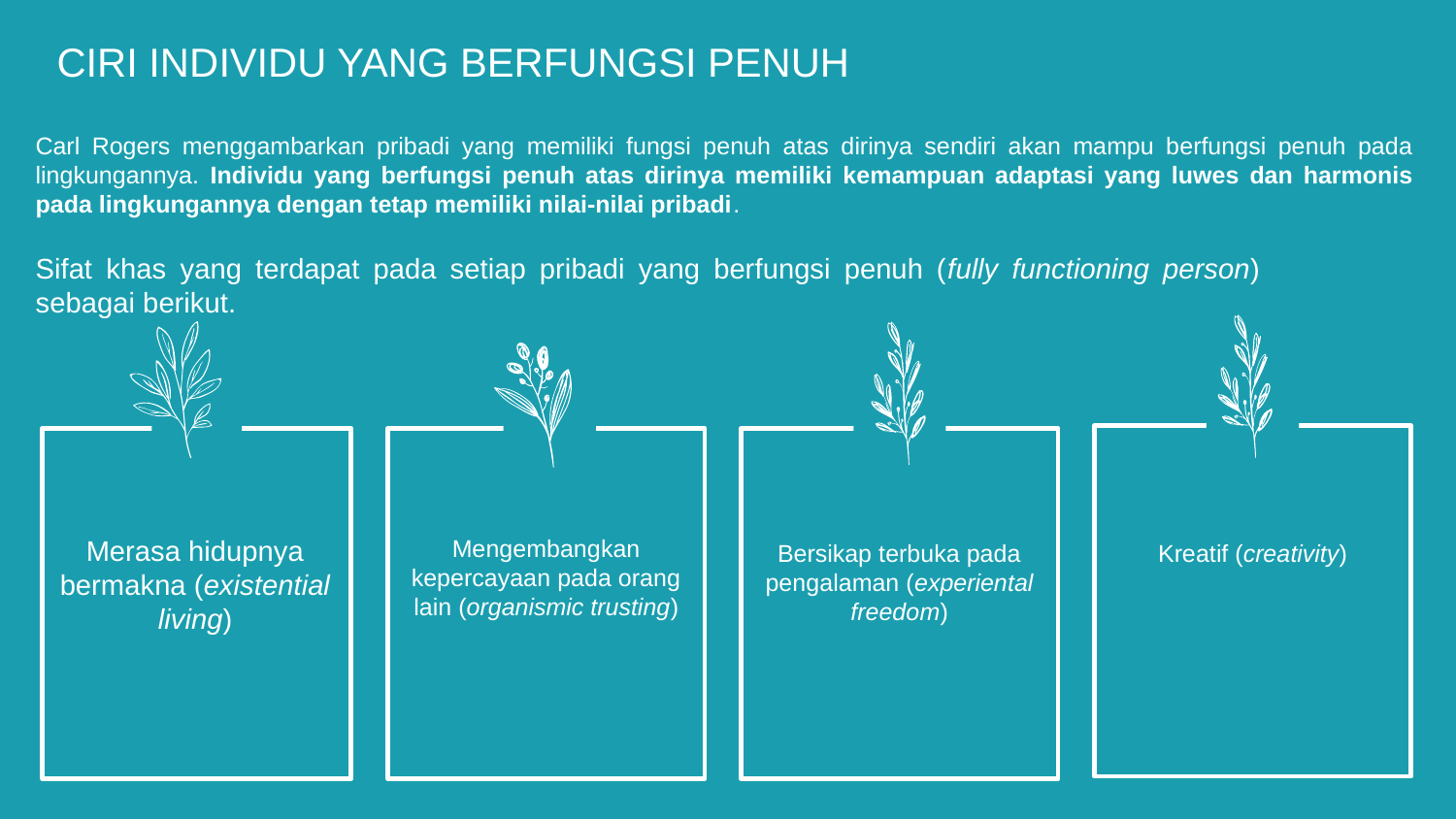

CIRI INDIVIDU YANG BERFUNGSI PENUH
Carl Rogers menggambarkan pribadi yang memiliki fungsi penuh atas dirinya sendiri akan mampu berfungsi penuh pada lingkungannya. Individu yang berfungsi penuh atas dirinya memiliki kemampuan adaptasi yang luwes dan harmonis pada lingkungannya dengan tetap memiliki nilai-nilai pribadi.
Sifat khas yang terdapat pada setiap pribadi yang berfungsi penuh (fully functioning person) sebagai berikut.

Merasa hidupnya bermakna (existential living)
Mengembangkan kepercayaan pada orang lain (organismic trusting)
Bersikap terbuka pada pengalaman (experiental freedom)
Kreatif (creativity)